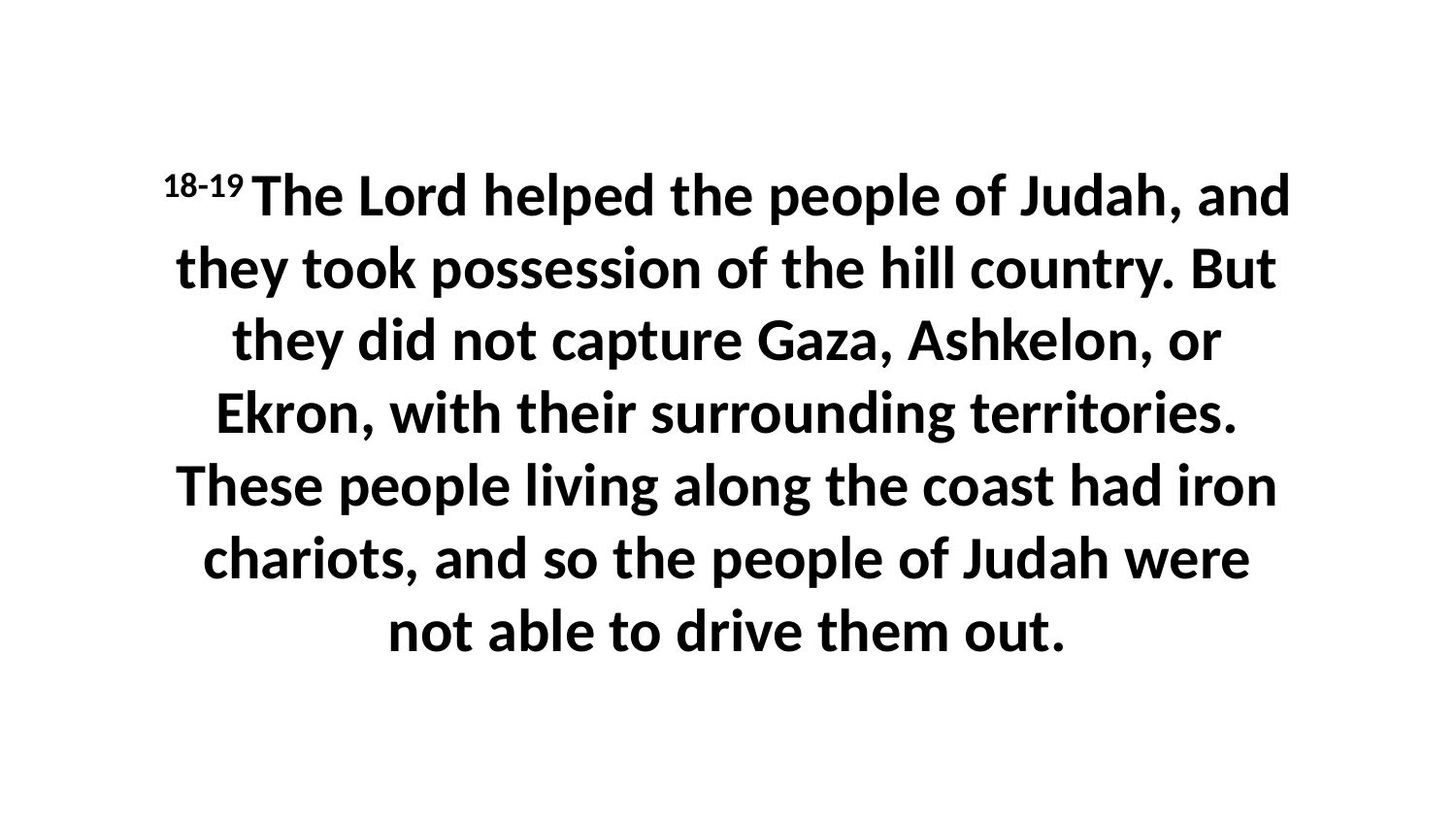

18-19 The Lord helped the people of Judah, and they took possession of the hill country. But they did not capture Gaza, Ashkelon, or Ekron, with their surrounding territories. These people living along the coast had iron chariots, and so the people of Judah were not able to drive them out.